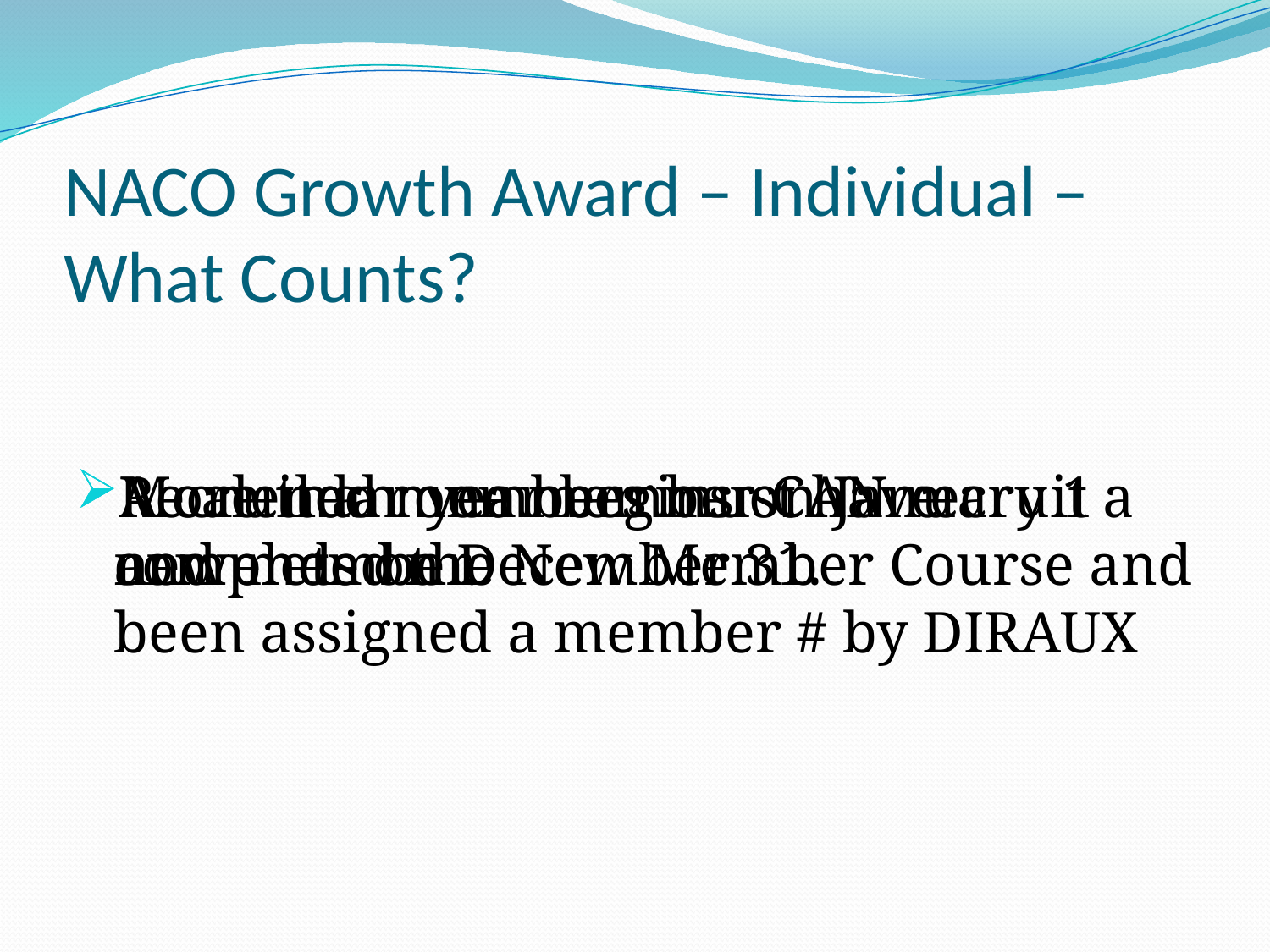

# NACO Growth Award – Individual – What Counts?
Recruited members must have completed the New Member Course and been assigned a member # by DIRAUX
More than one member CAN recruit a new member.
A calendar year begins on January 1 and ends on December 31.